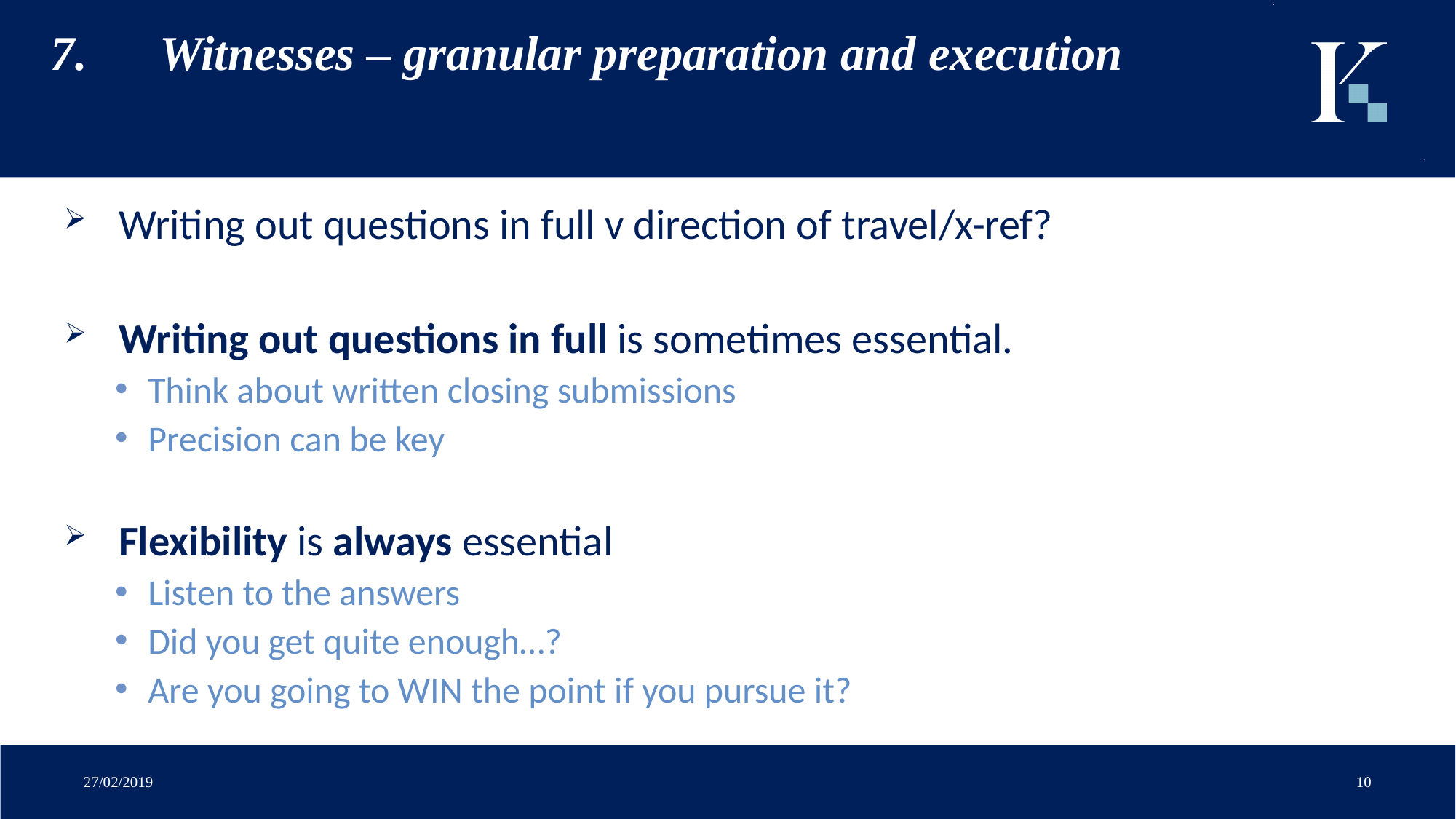

# 7.	Witnesses – granular preparation and execution
Writing out questions in full v direction of travel/x-ref?

Writing out questions in full is sometimes essential.
Think about written closing submissions
Precision can be key

Flexibility is always essential
Listen to the answers
Did you get quite enough…?
Are you going to WIN the point if you pursue it?

27/02/2019
10